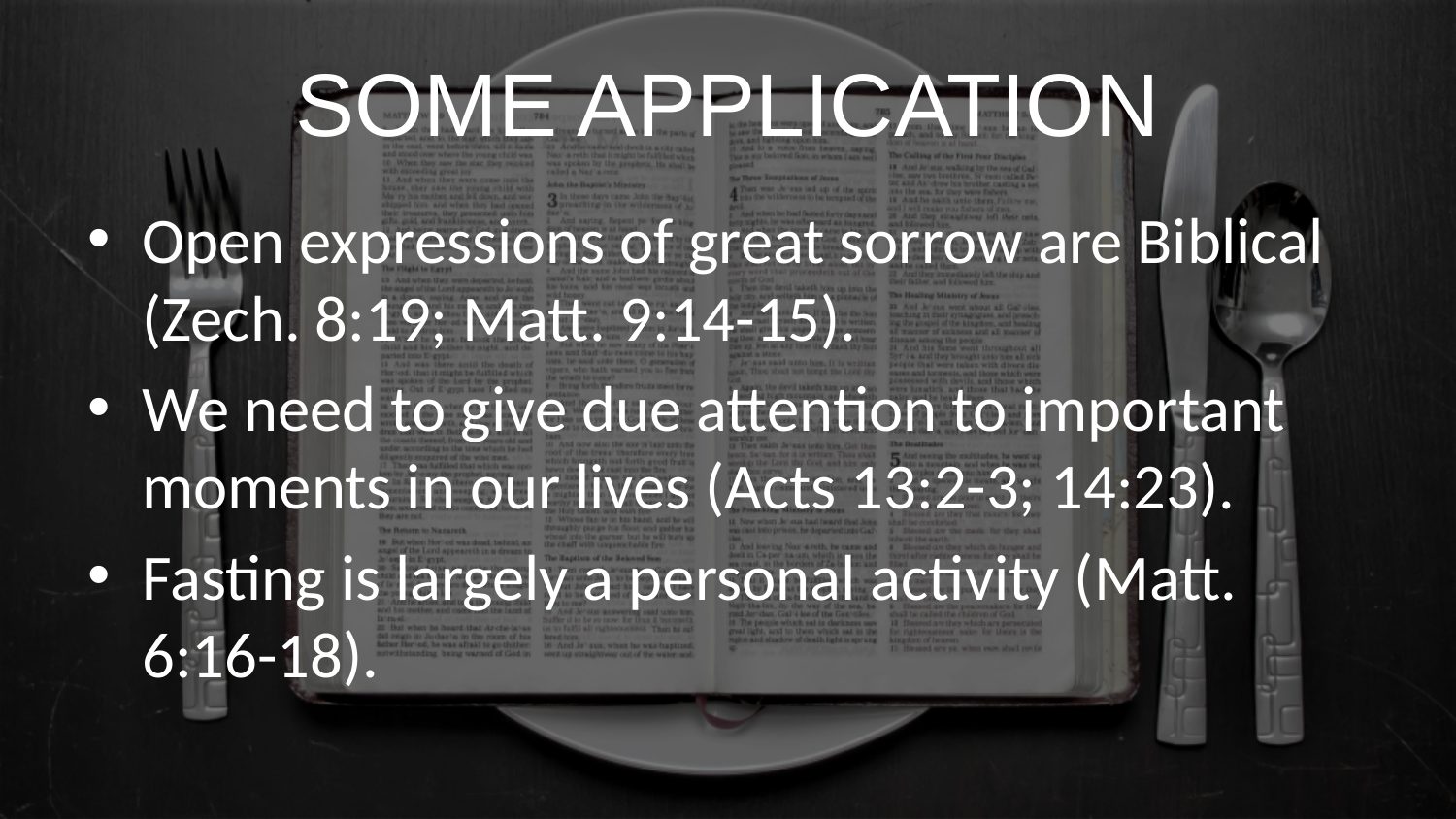

# Some Application
Open expressions of great sorrow are Biblical (Zech. 8:19; Matt. 9:14-15).
We need to give due attention to important moments in our lives (Acts 13:2-3; 14:23).
Fasting is largely a personal activity (Matt. 6:16-18).